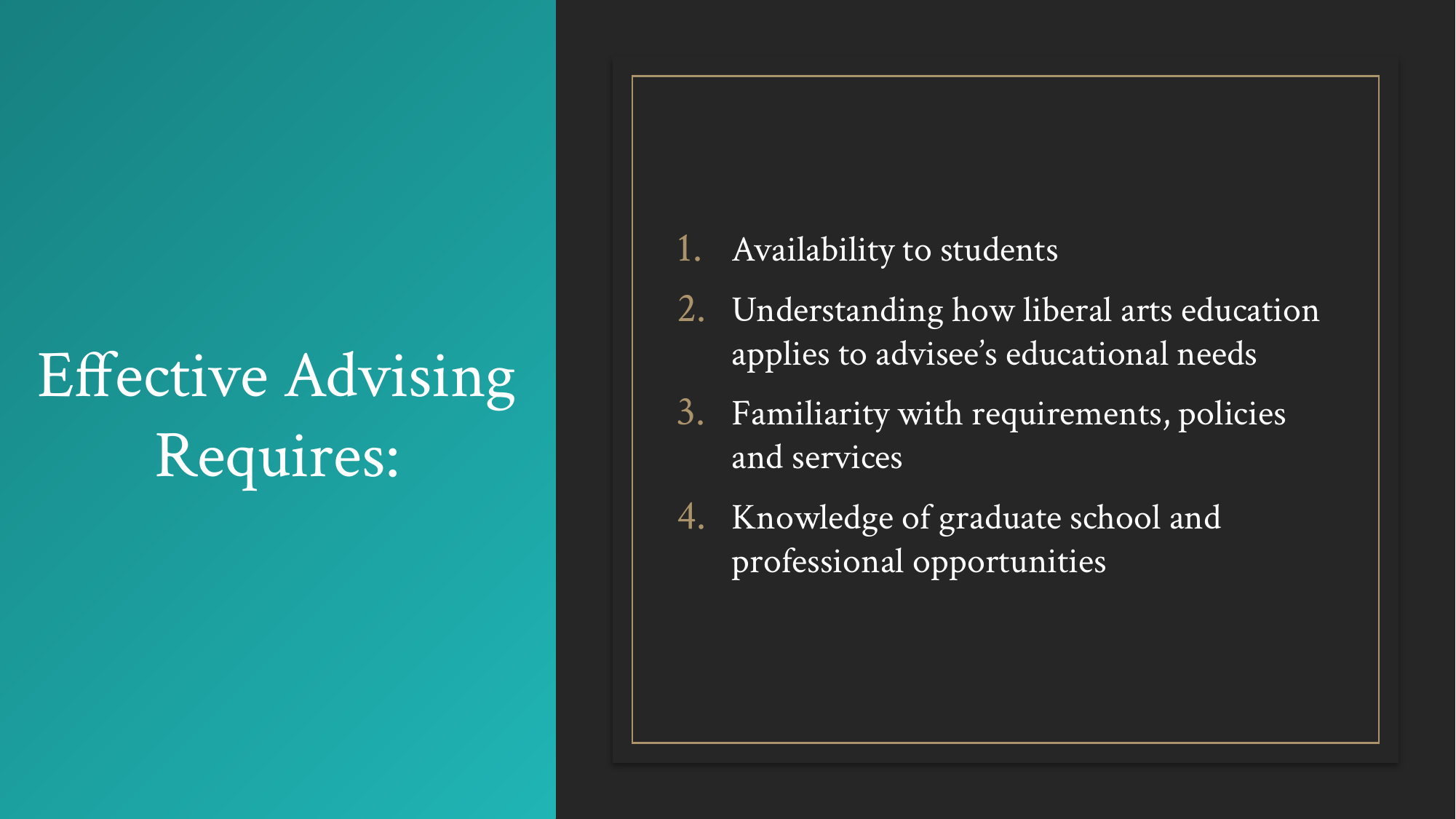

# Effective Advising Requires:

Availability to students
Understanding how liberal arts education applies to advisee’s educational needs
Familiarity with requirements, policies and services
Knowledge of graduate school and professional opportunities